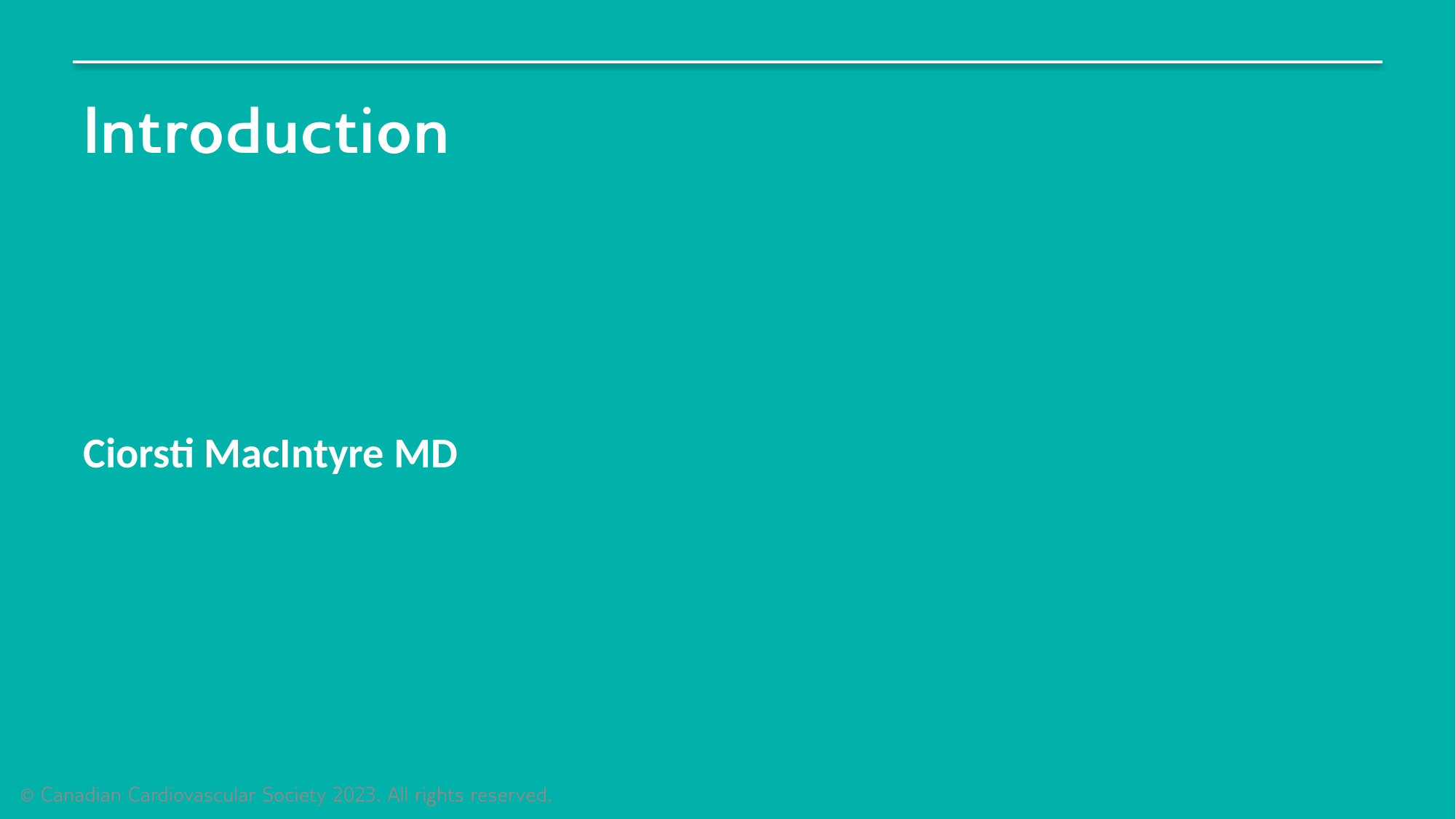

# Introduction
Ciorsti MacIntyre MD
© Canadian Cardiovascular Society 2023. All rights reserved.